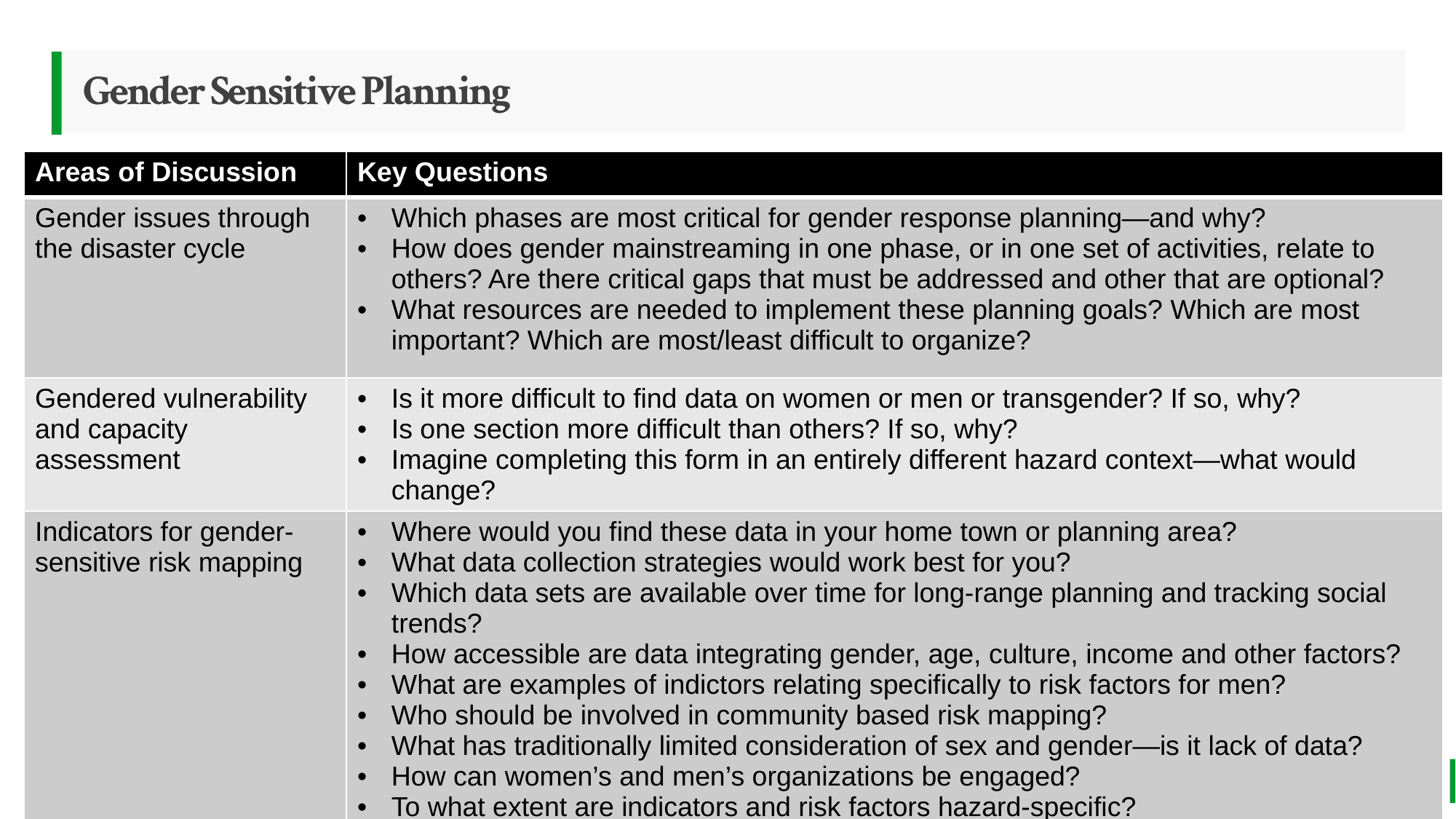

# Gender Sensitive Planning
| Areas of Discussion | Key Questions |
| --- | --- |
| Gender issues through the disaster cycle | Which phases are most critical for gender response planning—and why? How does gender mainstreaming in one phase, or in one set of activities, relate to others? Are there critical gaps that must be addressed and other that are optional? What resources are needed to implement these planning goals? Which are most important? Which are most/least difficult to organize? |
| Gendered vulnerability and capacity assessment | Is it more difficult to find data on women or men or transgender? If so, why? Is one section more difficult than others? If so, why? Imagine completing this form in an entirely different hazard context—what would change? |
| Indicators for gender-sensitive risk mapping | Where would you find these data in your home town or planning area? What data collection strategies would work best for you? Which data sets are available over time for long-range planning and tracking social trends? How accessible are data integrating gender, age, culture, income and other factors? What are examples of indictors relating specifically to risk factors for men? Who should be involved in community based risk mapping? What has traditionally limited consideration of sex and gender—is it lack of data? How can women’s and men’s organizations be engaged? To what extent are indicators and risk factors hazard-specific? |
13